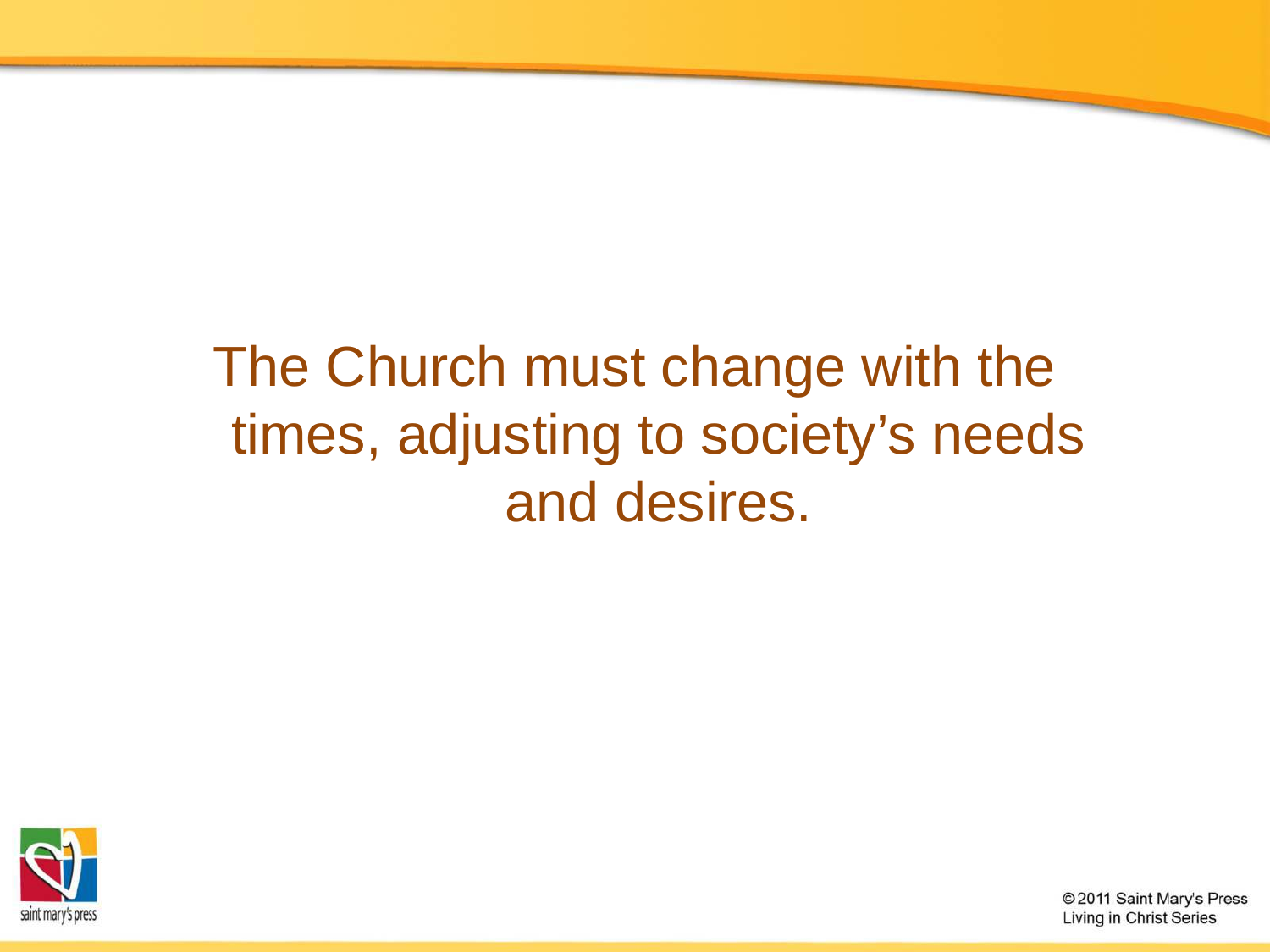

The Church must change with the times, adjusting to society’s needs and desires.